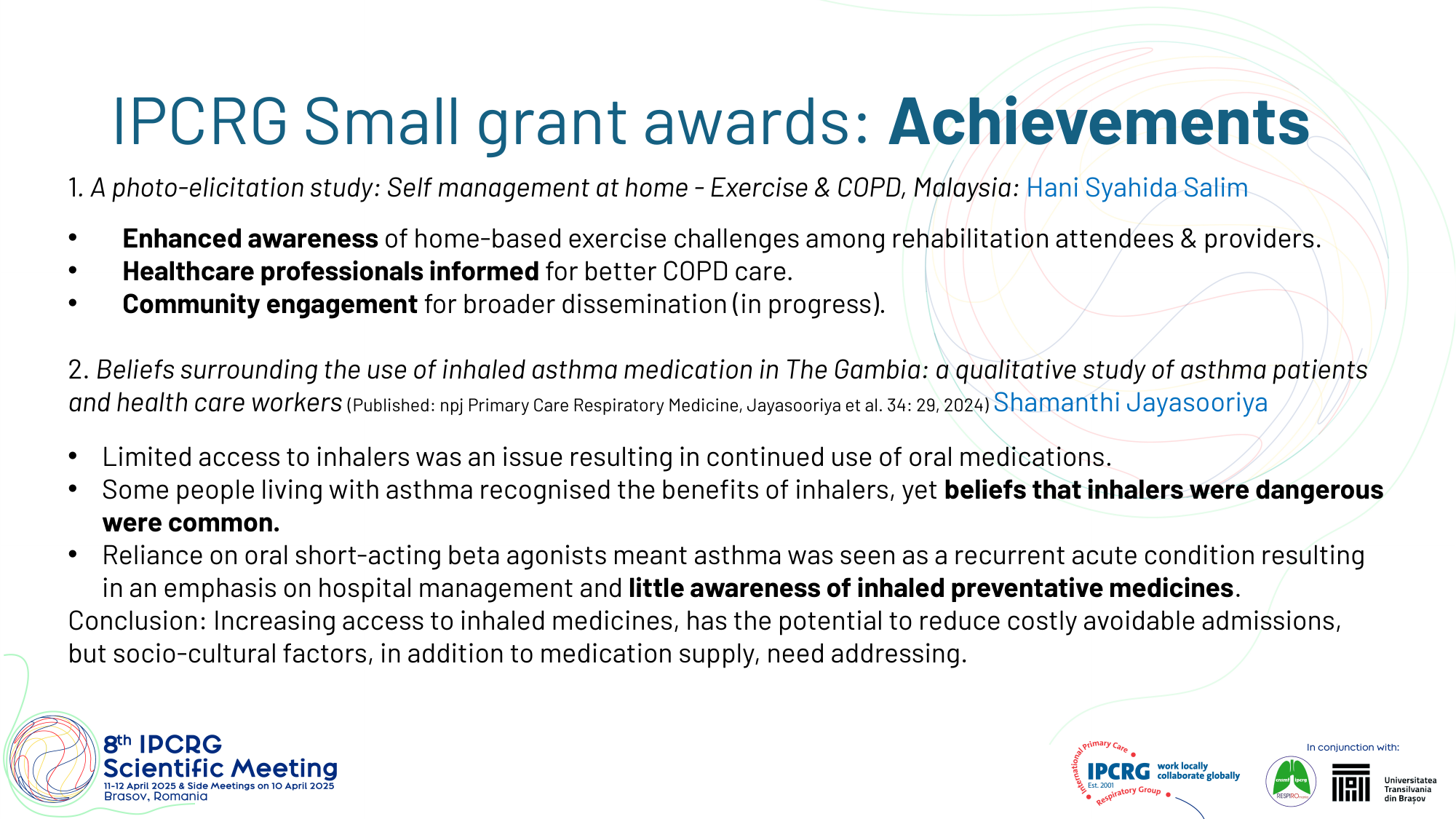

# IPCRG Small grant awards: Achievements
1. A photo-elicitation study: Self management at home - Exercise & COPD, Malaysia: Hani Syahida Salim

Enhanced awareness of home-based exercise challenges among rehabilitation attendees & providers.
Healthcare professionals informed for better COPD care.
Community engagement for broader dissemination (in progress).

2. Beliefs surrounding the use of inhaled asthma medication in The Gambia: a qualitative study of asthma patients and health care workers (Published: npj Primary Care Respiratory Medicine, Jayasooriya et al. 34: 29, 2024) Shamanthi Jayasooriya

Limited access to inhalers was an issue resulting in continued use of oral medications.
Some people living with asthma recognised the benefits of inhalers, yet beliefs that inhalers were dangerous were common.
Reliance on oral short-acting beta agonists meant asthma was seen as a recurrent acute condition resulting in an emphasis on hospital management and little awareness of inhaled preventative medicines.
Conclusion: Increasing access to inhaled medicines, has the potential to reduce costly avoidable admissions, but socio-cultural factors, in addition to medication supply, need addressing.